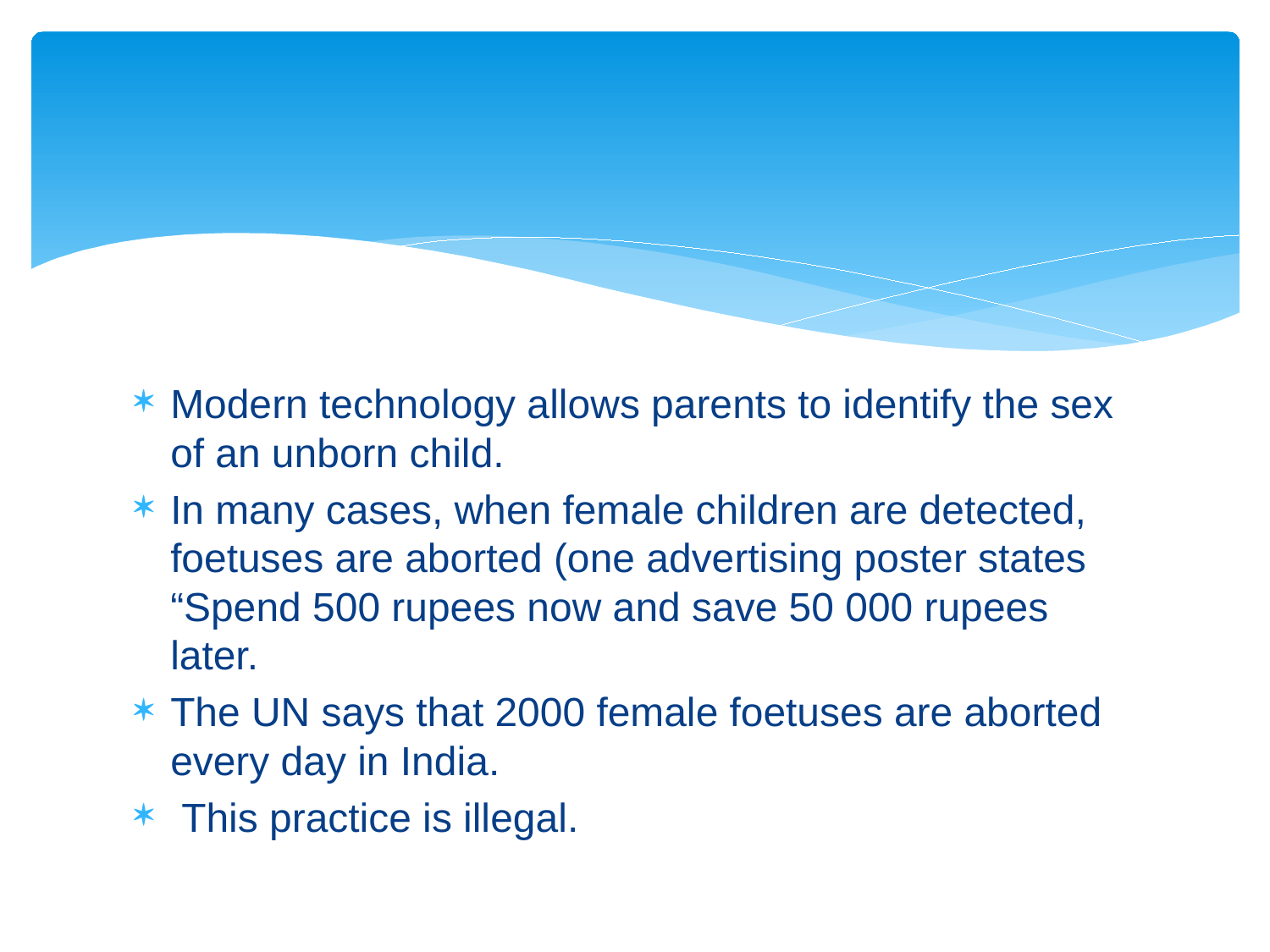

#
Modern technology allows parents to identify the sex of an unborn child.
In many cases, when female children are detected, foetuses are aborted (one advertising poster states “Spend 500 rupees now and save 50 000 rupees later.
The UN says that 2000 female foetuses are aborted every day in India.
 This practice is illegal.